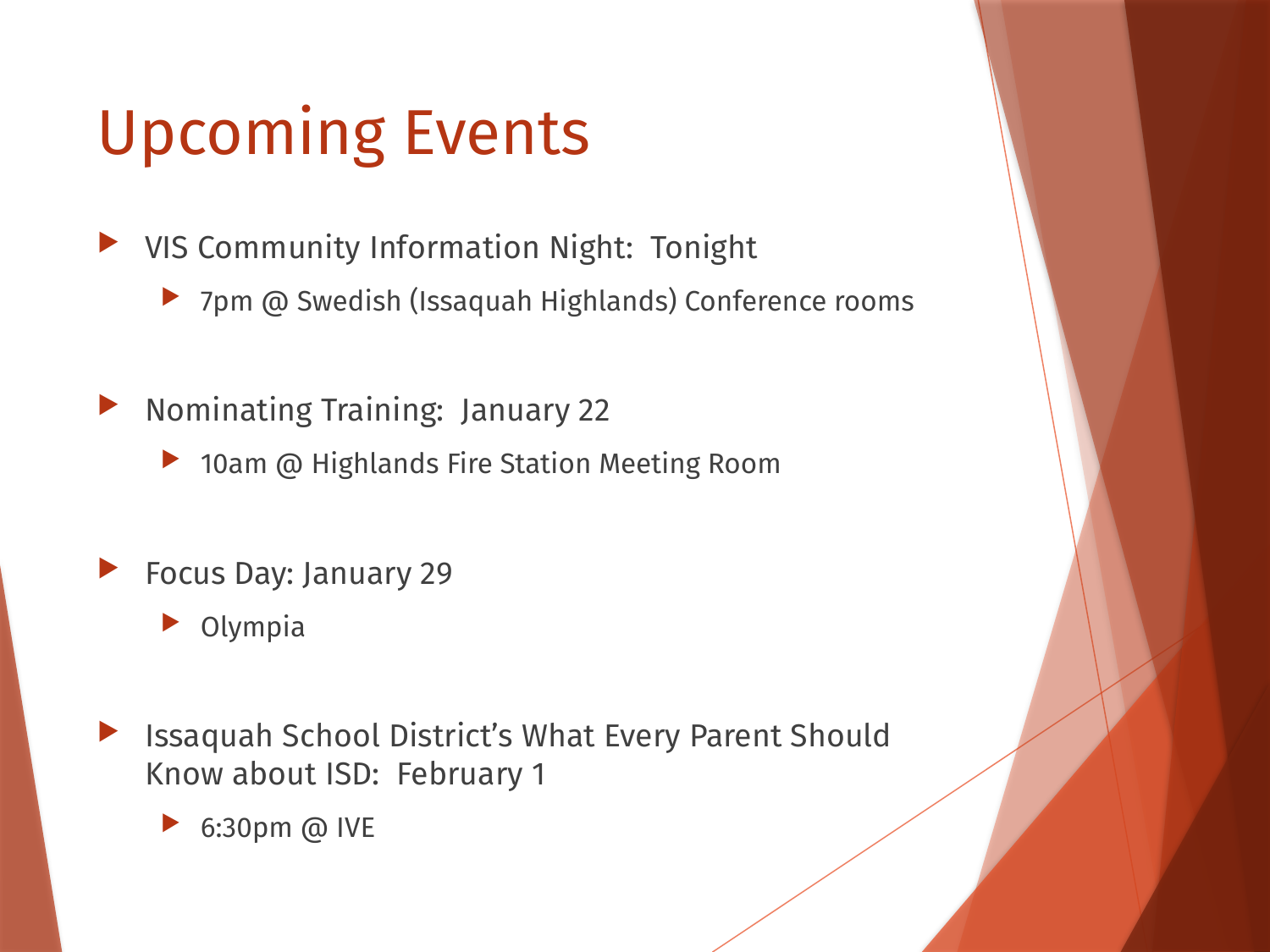

# Upcoming Events
VIS Community Information Night:  Tonight
7pm @ Swedish (Issaquah Highlands) Conference rooms

Nominating Training:  January 22
10am @ Highlands Fire Station Meeting Room

Focus Day: January 29
Olympia

Issaquah School District’s What Every Parent Should Know about ISD:  February 1
6:30pm @ IVE